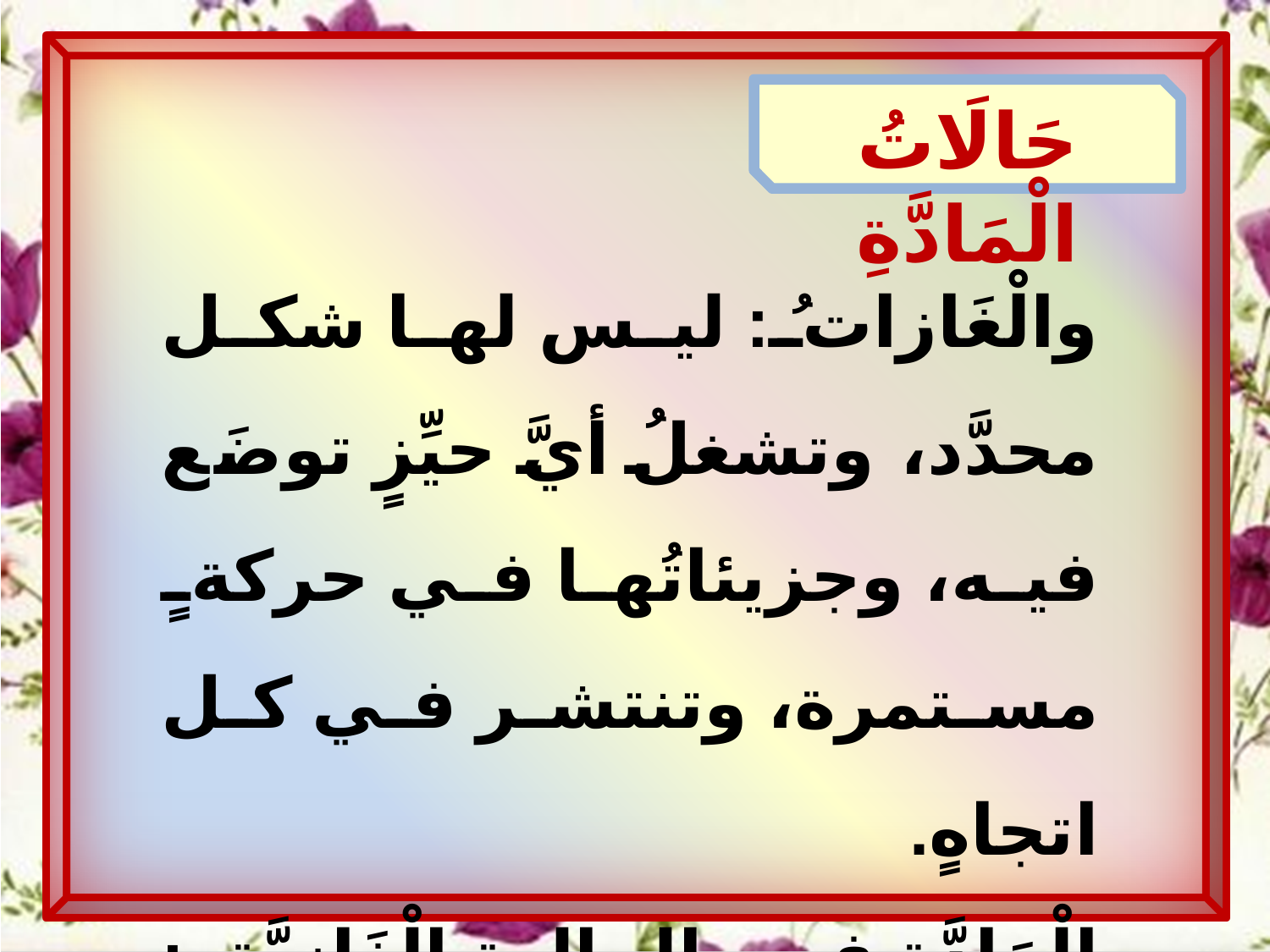

حَالَاتُ الْمَادَّةِ
والْغَازاتُ: ليس لها شكل محدَّد، وتشغلُ أيَّ حيِّزٍ توضَع فيه، وجزيئاتُها في حركةٍ مستمرة، وتنتشر في كل اتجاهٍ.
الْمَادَّة في الحالة الْغَازِيَّةِ: هي الأقلُّ تماسُكًا وكَثَافَةً بين حالاتِ الْمَادَّةِ الثلاثِ.